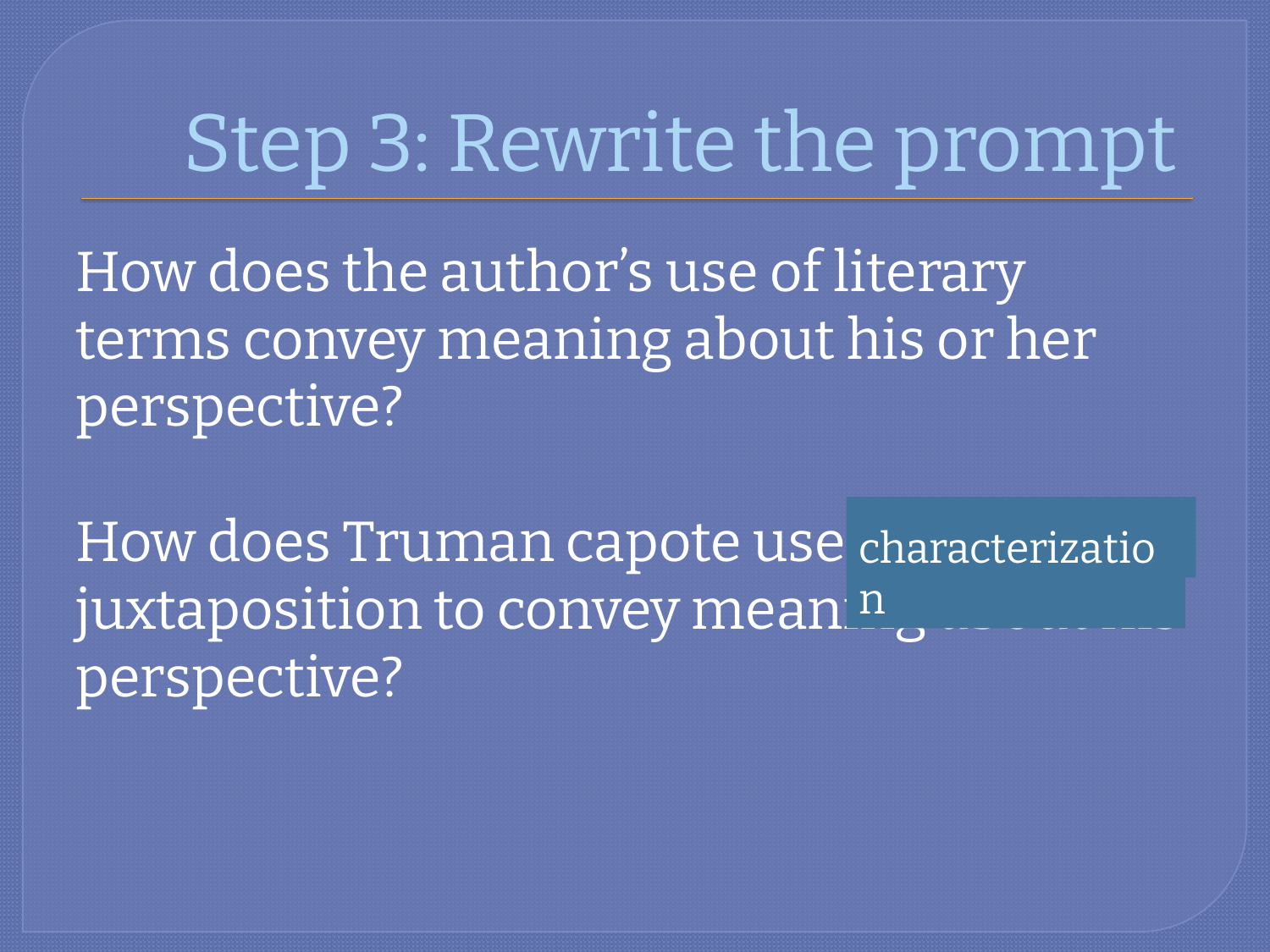

# Step 3: Rewrite the prompt
How does the author’s use of literary terms convey meaning about his or her perspective?

How does Truman capote use juxtaposition to convey meaning about his perspective?
imagery
conflict
characterization